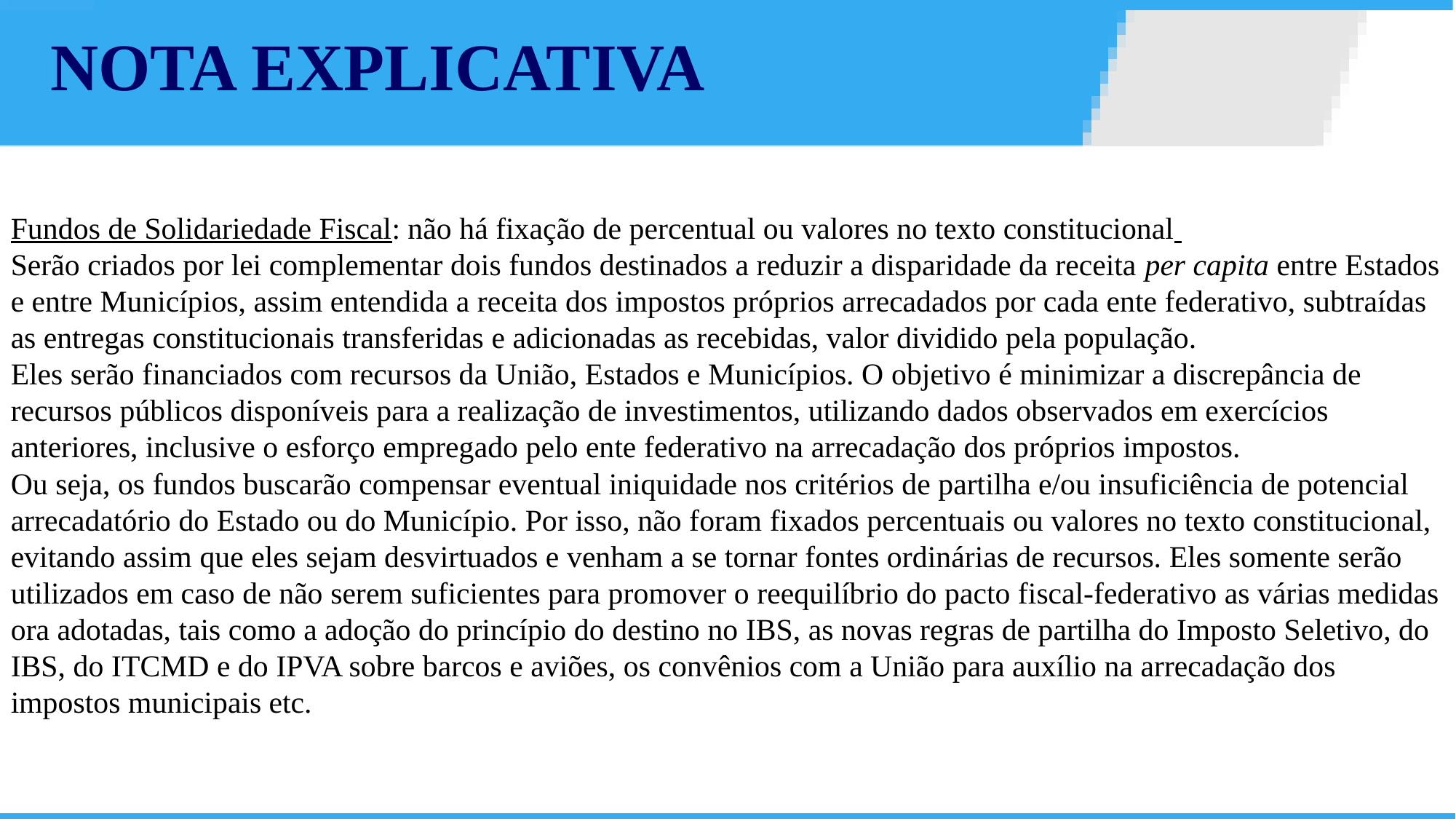

NOTA EXPLICATIVA
Fundos de Solidariedade Fiscal: não há fixação de percentual ou valores no texto constitucional
Serão criados por lei complementar dois fundos destinados a reduzir a disparidade da receita per capita entre Estados e entre Municípios, assim entendida a receita dos impostos próprios arrecadados por cada ente federativo, subtraídas as entregas constitucionais transferidas e adicionadas as recebidas, valor dividido pela população.
Eles serão financiados com recursos da União, Estados e Municípios. O objetivo é minimizar a discrepância de recursos públicos disponíveis para a realização de investimentos, utilizando dados observados em exercícios anteriores, inclusive o esforço empregado pelo ente federativo na arrecadação dos próprios impostos.
Ou seja, os fundos buscarão compensar eventual iniquidade nos critérios de partilha e/ou insuficiência de potencial arrecadatório do Estado ou do Município. Por isso, não foram fixados percentuais ou valores no texto constitucional, evitando assim que eles sejam desvirtuados e venham a se tornar fontes ordinárias de recursos. Eles somente serão utilizados em caso de não serem suficientes para promover o reequilíbrio do pacto fiscal-federativo as várias medidas ora adotadas, tais como a adoção do princípio do destino no IBS, as novas regras de partilha do Imposto Seletivo, do IBS, do ITCMD e do IPVA sobre barcos e aviões, os convênios com a União para auxílio na arrecadação dos impostos municipais etc.